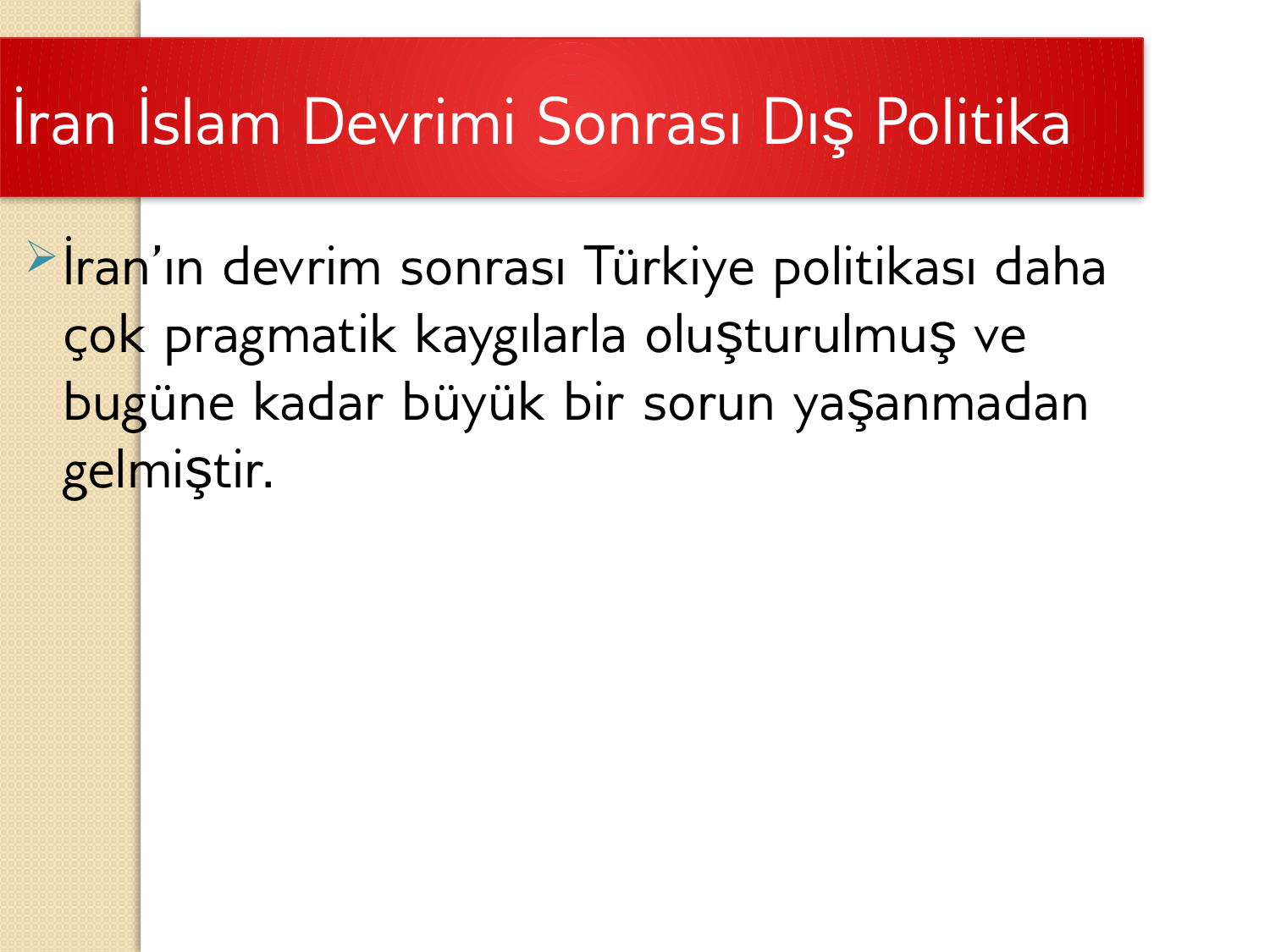

İran İslam Devrimi Sonrası Dış Politika
İran’ın devrim sonrası Türkiye politikası daha çok pragmatik kaygılarla oluşturulmuş ve bugüne kadar büyük bir sorun yaşanmadan gelmiştir.